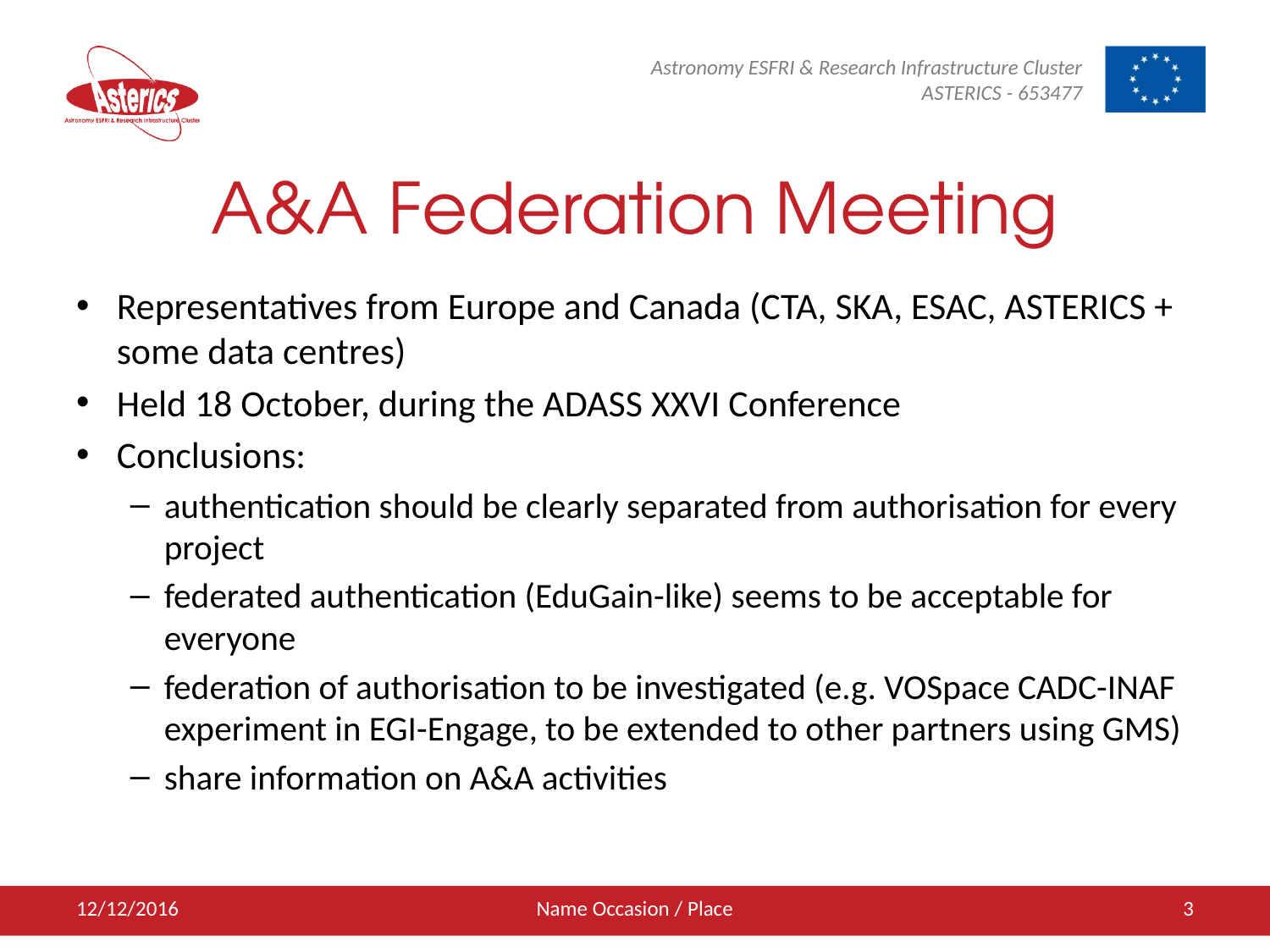

# A&A Federation Meeting
Representatives from Europe and Canada (CTA, SKA, ESAC, ASTERICS + some data centres)
Held 18 October, during the ADASS XXVI Conference
Conclusions:
authentication should be clearly separated from authorisation for every project
federated authentication (EduGain-like) seems to be acceptable for everyone
federation of authorisation to be investigated (e.g. VOSpace CADC-INAF experiment in EGI-Engage, to be extended to other partners using GMS)
share information on A&A activities

12/12/2016
Name Occasion / Place
3